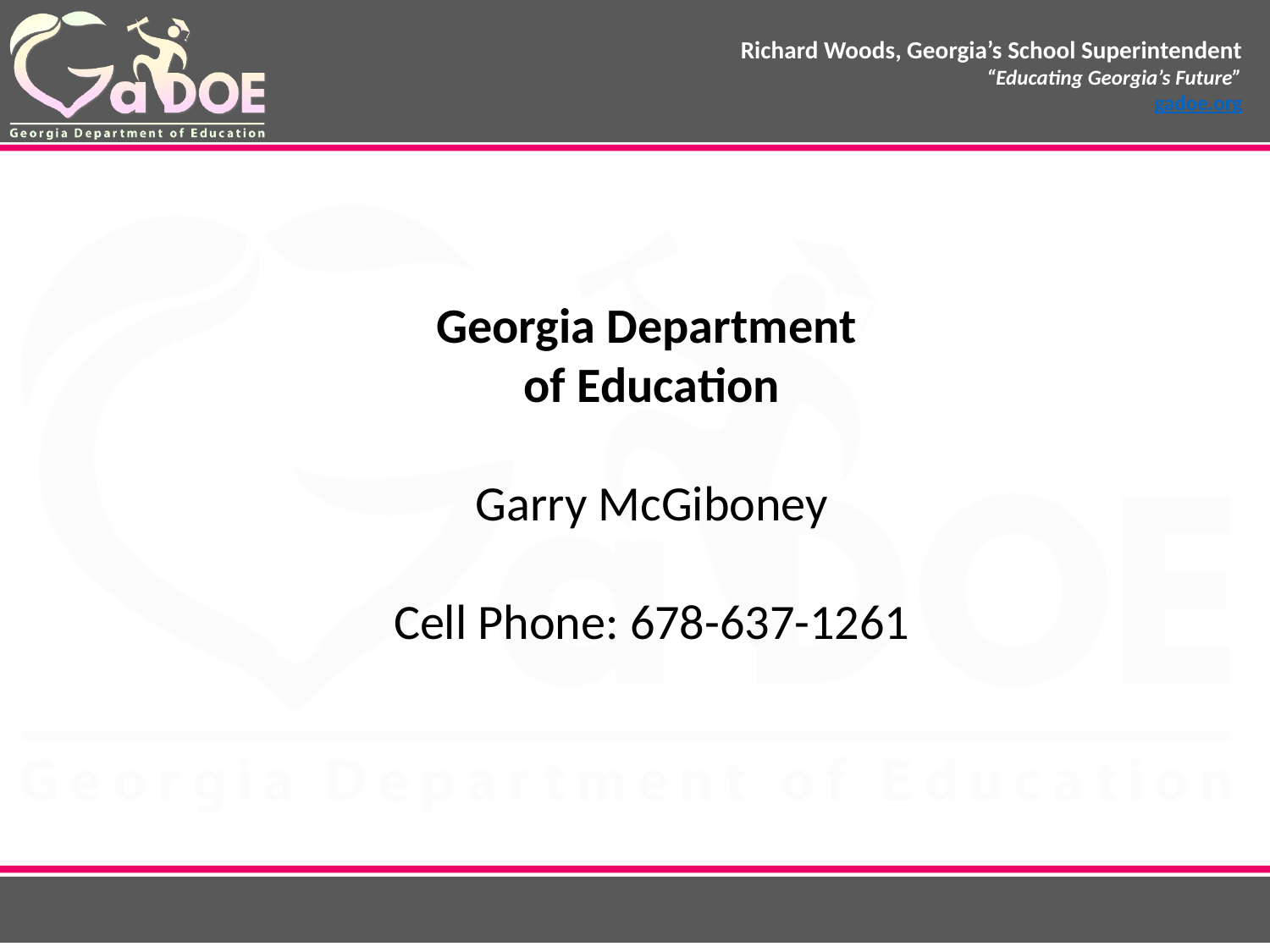

Georgia Department
of Education

Garry McGiboney

Cell Phone: 678-637-1261